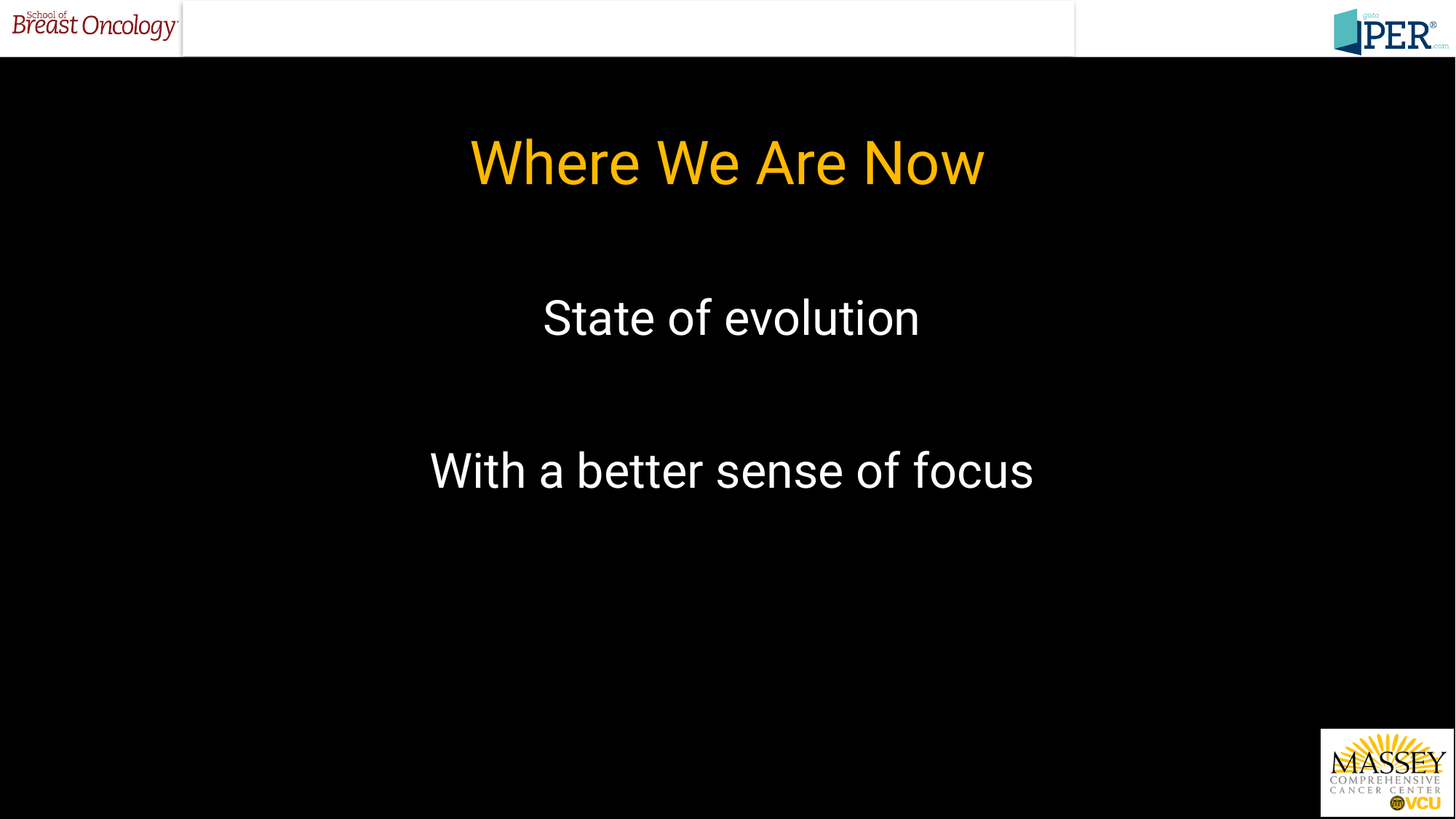

# Where We Are Now
State of evolution

With a better sense of focus